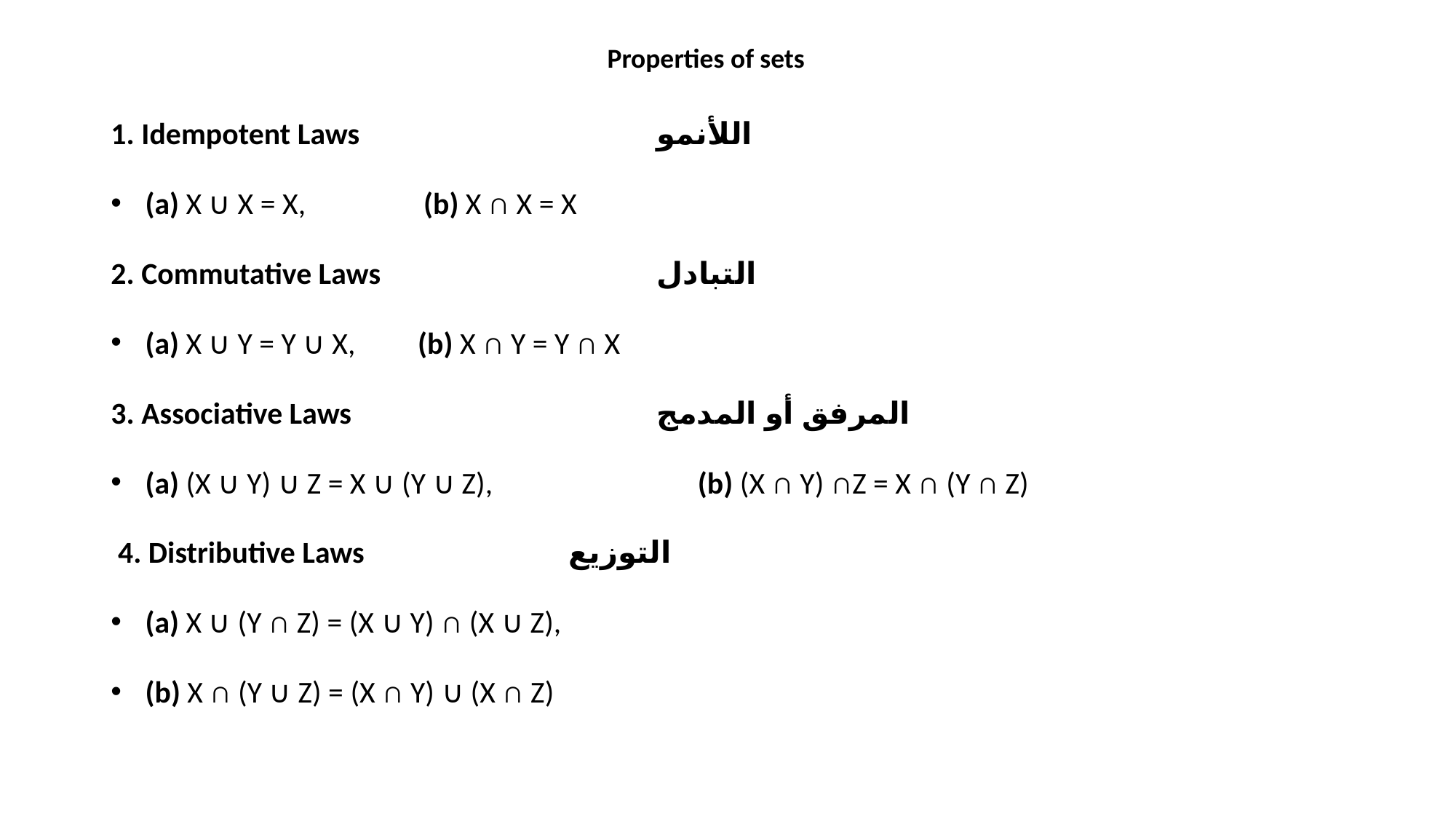

Properties of sets
1. Idempotent Laws			اللأنمو
 (a) X ∪ X = X,                 (b) X ∩ X = X
2. Commutative Laws			التبادل
 (a) X ∪ Y = Y ∪ X,         (b) X ∩ Y = Y ∩ X
3. Associative Laws			المرفق أو المدمج
 (a) (X ∪ Y) ∪ Z = X ∪ (Y ∪ Z),   		  (b) (X ∩ Y) ∩Z = X ∩ (Y ∩ Z)
 4. Distributive Laws		   التوزيع
 (a) X ∪ (Y ∩ Z) = (X ∪ Y) ∩ (X ∪ Z),
 (b) X ∩ (Y ∪ Z) = (X ∩ Y) ∪ (X ∩ Z)